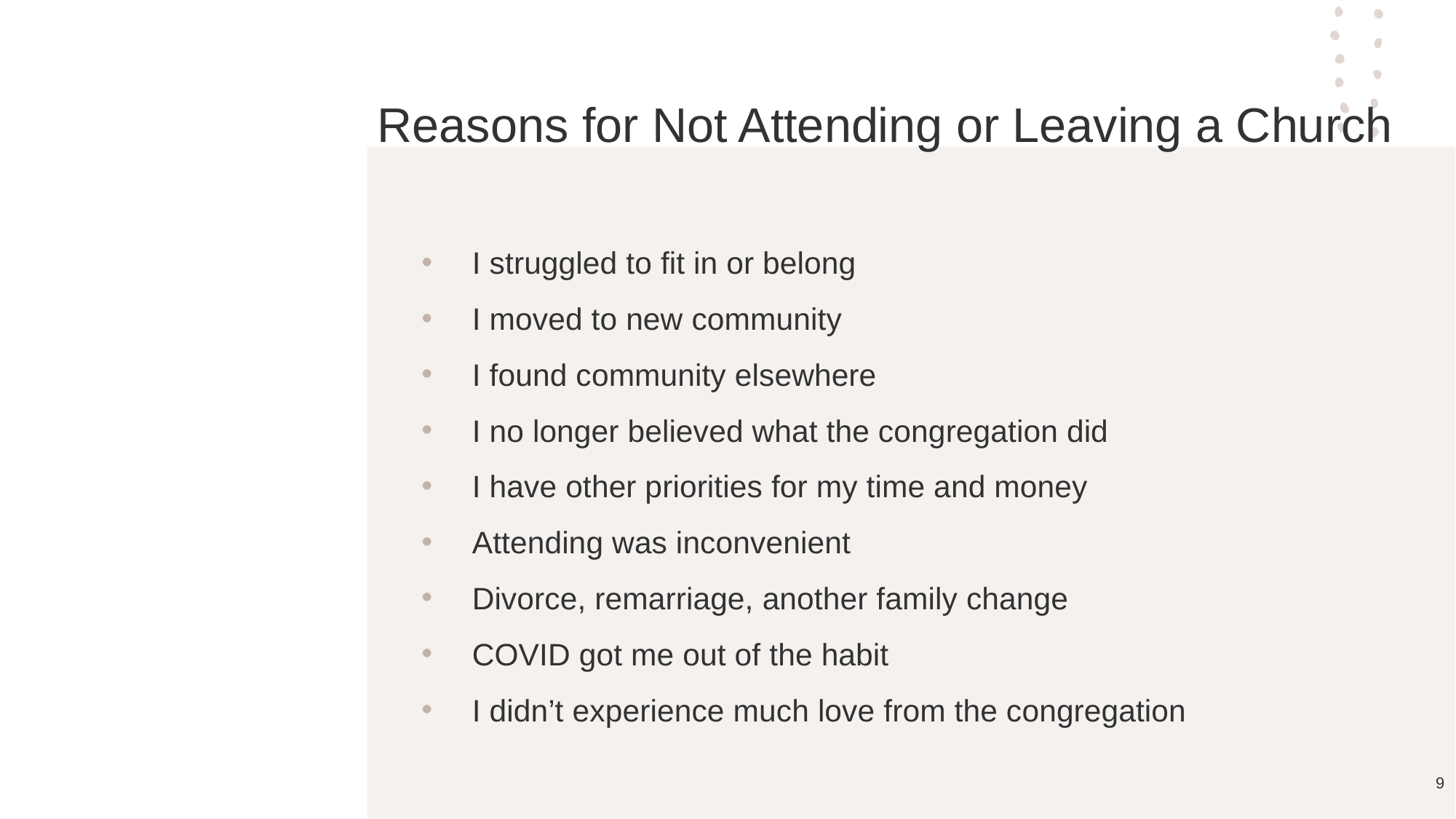

# Reasons for Not Attending or Leaving a Church
I struggled to fit in or belong
I moved to new community
I found community elsewhere
I no longer believed what the congregation did
I have other priorities for my time and money
Attending was inconvenient
Divorce, remarriage, another family change
COVID got me out of the habit
I didn’t experience much love from the congregation
9